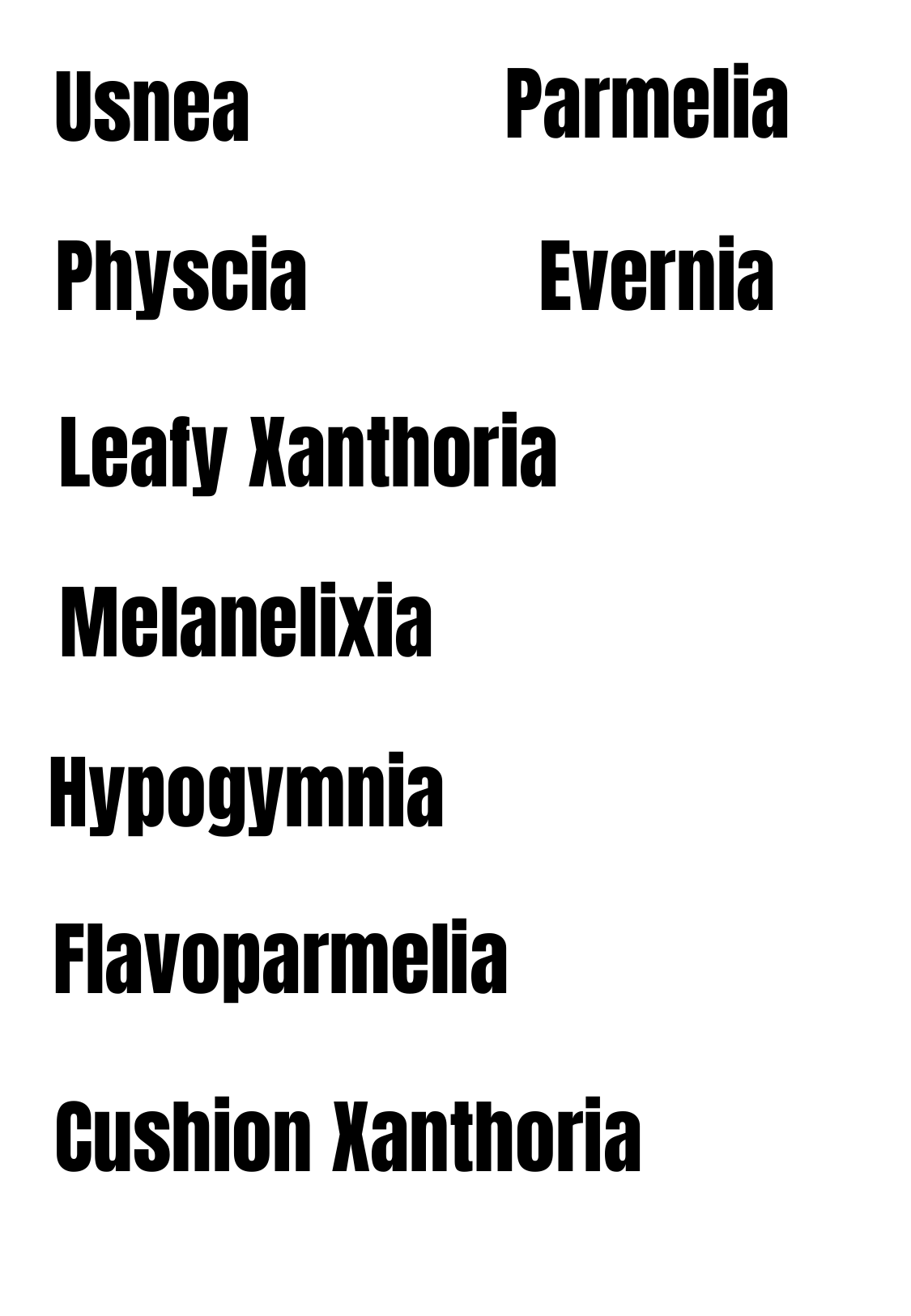

Usnea
Parmelia
Physcia
Evernia
Leafy Xanthoria
Melanelixia
Hypogymnia
Flavoparmelia
Cushion Xanthoria